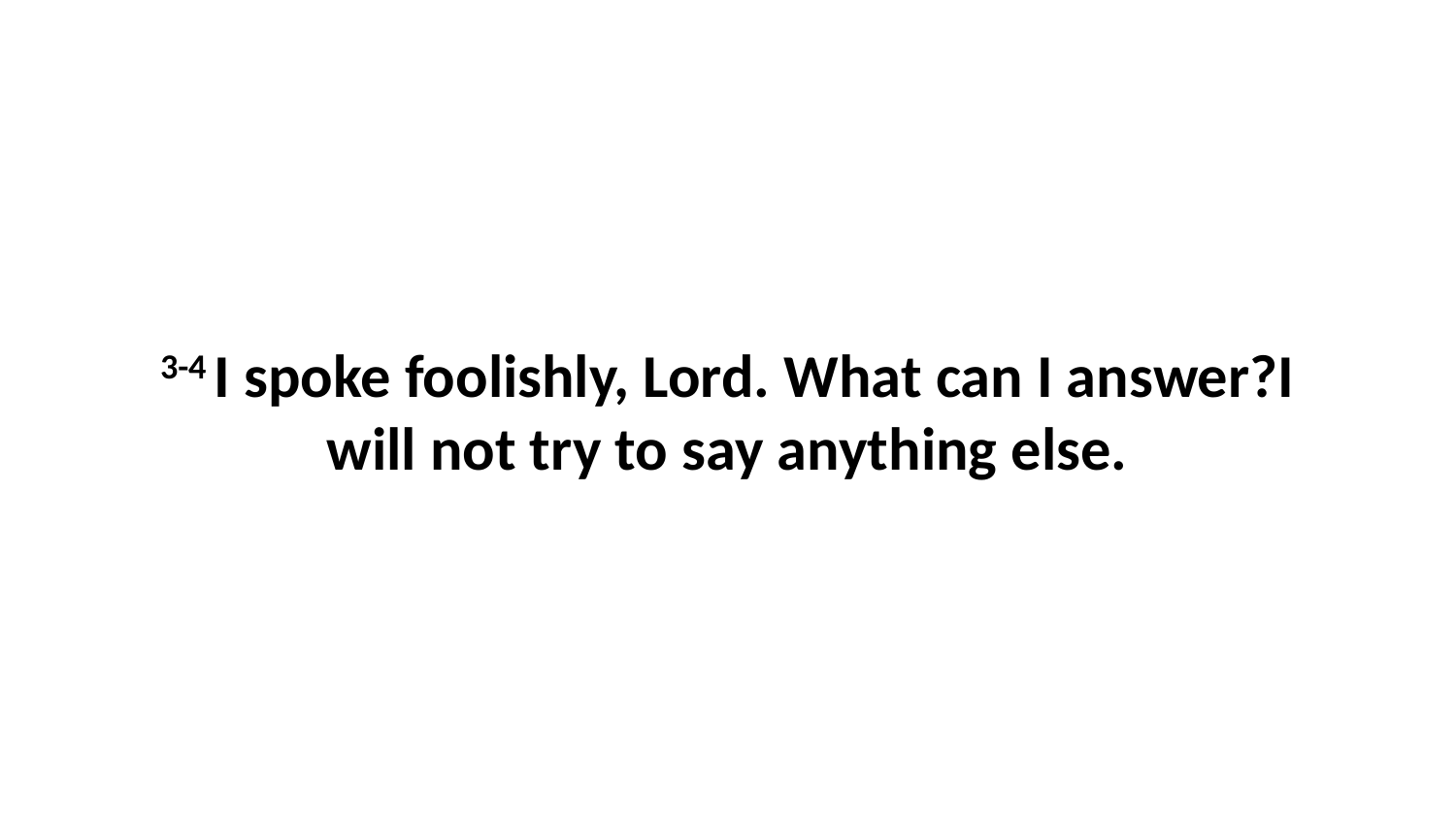

3-4 I spoke foolishly, Lord. What can I answer?I will not try to say anything else.